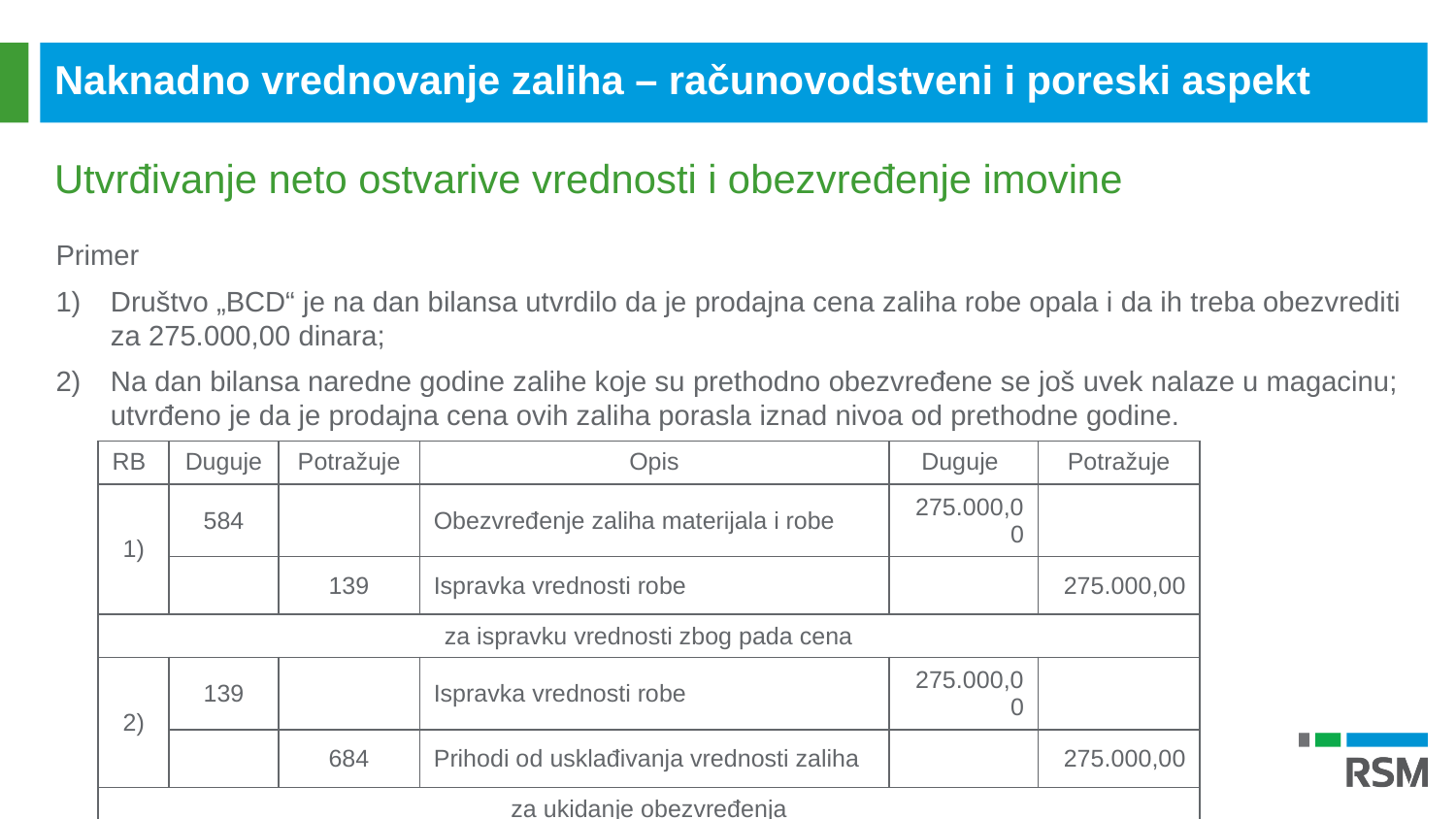

Naknadno vrednovanje zaliha – računovodstveni i poreski aspekt
Utvrđivanje neto ostvarive vrednosti i obezvređenje imovine
Primer
Društvo „BCD“ je na dan bilansa utvrdilo da je prodajna cena zaliha robe opala i da ih treba obezvrediti za 275.000,00 dinara;
Na dan bilansa naredne godine zalihe koje su prethodno obezvređene se još uvek nalaze u magacinu; utvrđeno je da je prodajna cena ovih zaliha porasla iznad nivoa od prethodne godine.
| RB | Duguje | Potražuje | Opis | Duguje | Potražuje |
| --- | --- | --- | --- | --- | --- |
| 1) | 584 |  | Obezvređenje zaliha materijala i robe | 275.000,00 |  |
|  |  | 139 | Ispravka vrednosti robe |  | 275.000,00 |
| za ispravku vrednosti zbog pada cena |  |  |  |  |  |
| 2) | 139 |  | Ispravka vrednosti robe | 275.000,00 |  |
|  |  | 684 | Prihodi od usklađivanja vrednosti zaliha |  | 275.000,00 |
| za ukidanje obezvređenja |  |  |  |  |  |